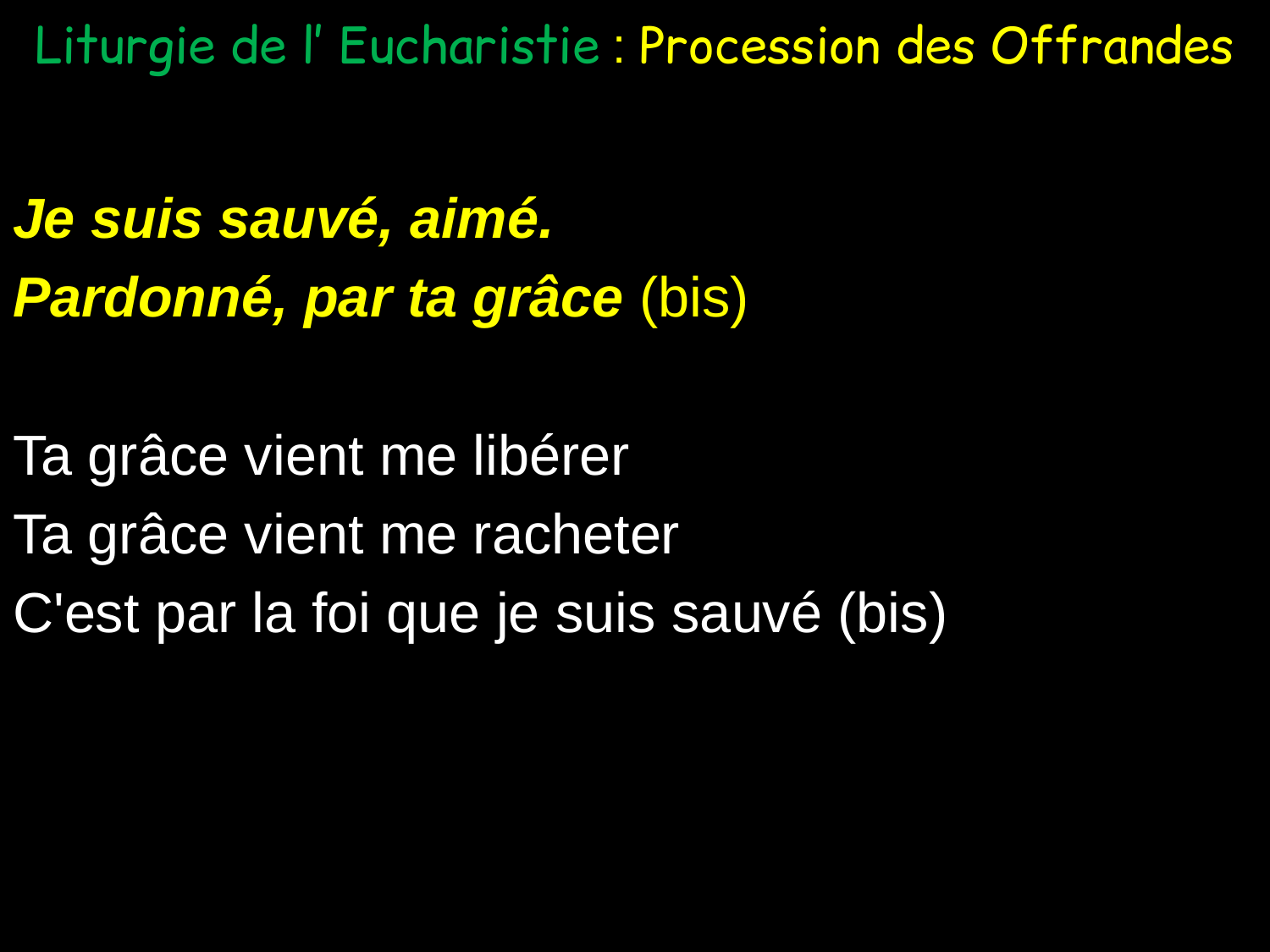

# Liturgie de l’ Eucharistie : Procession des Offrandes

Je suis sauvé, aimé.
Pardonné, par ta grâce (bis)

Ta grâce vient me libérer
Ta grâce vient me racheter
C'est par la foi que je suis sauvé (bis)